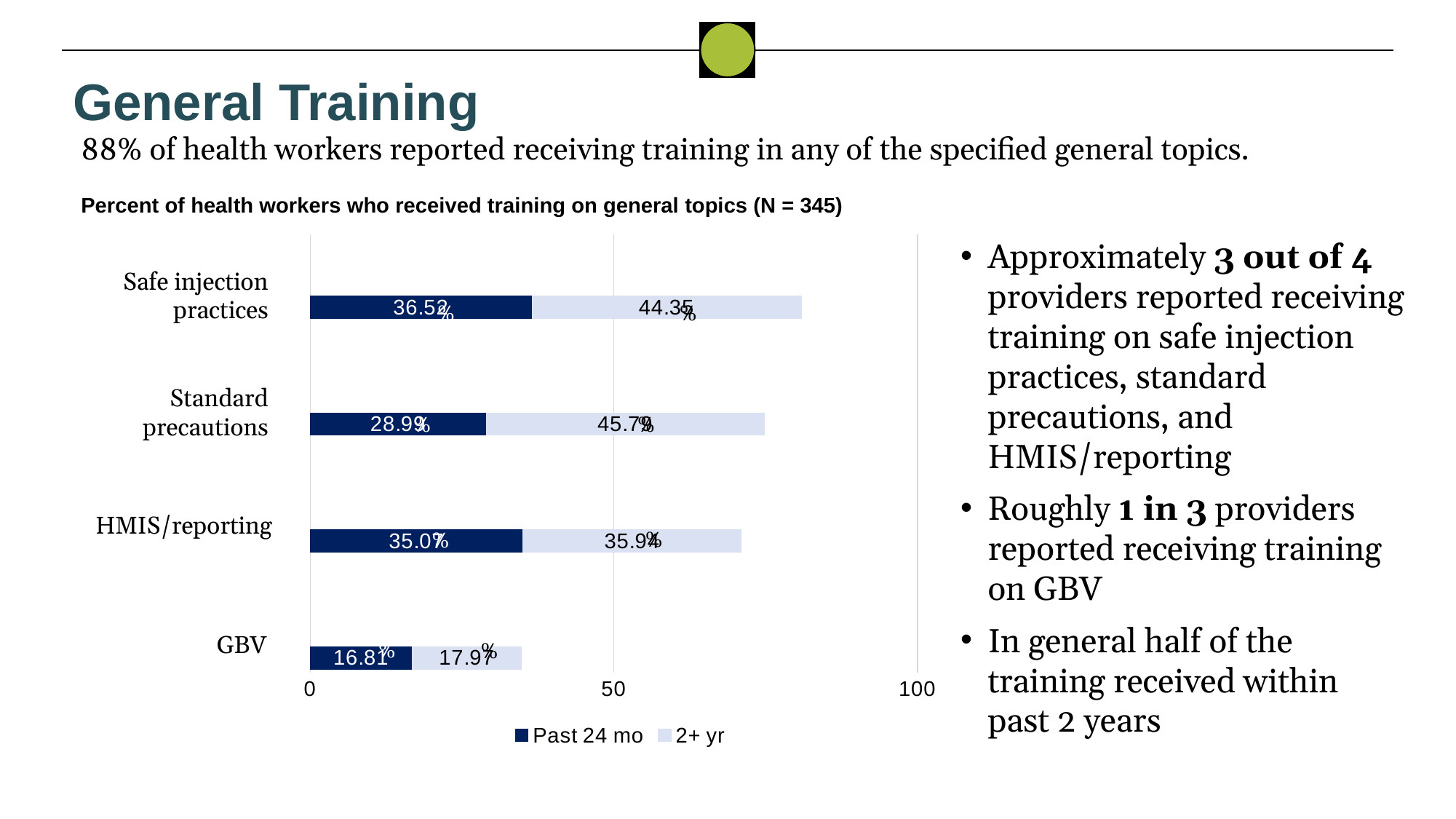

General Training
88% of health workers reported receiving training in any of the specified general topics.
Percent of health workers who received training on general topics (N = 345)

### Chart

| Category |  |  |
|---|---|---|
| GBV*** | 16.81 | 17.970000000000002 |
|  | None | None |
|  | None | None |
|  | None | None |
| HMIS/reporting*** | 35.07 | 35.94 |
|  | None | None |
|  | None | None |
|  | None | None |
| Standard precautions*** | 28.99 | 45.790000000000006 |
|  | None | None |
|  | None | None |
|  | None | None |
| Safe injection practices*** | 36.52 | 44.35 |
Approximately 3 out of 4 providers reported receiving training on safe injection practices, standard precautions, and HMIS/reporting
Roughly 1 in 3 providers reported receiving training on GBV
In general half of the training received within past 2 years
Safe injection practices

Standard precautions

HMIS/reporting

GBV

%
%
%
%
%
%
%
%